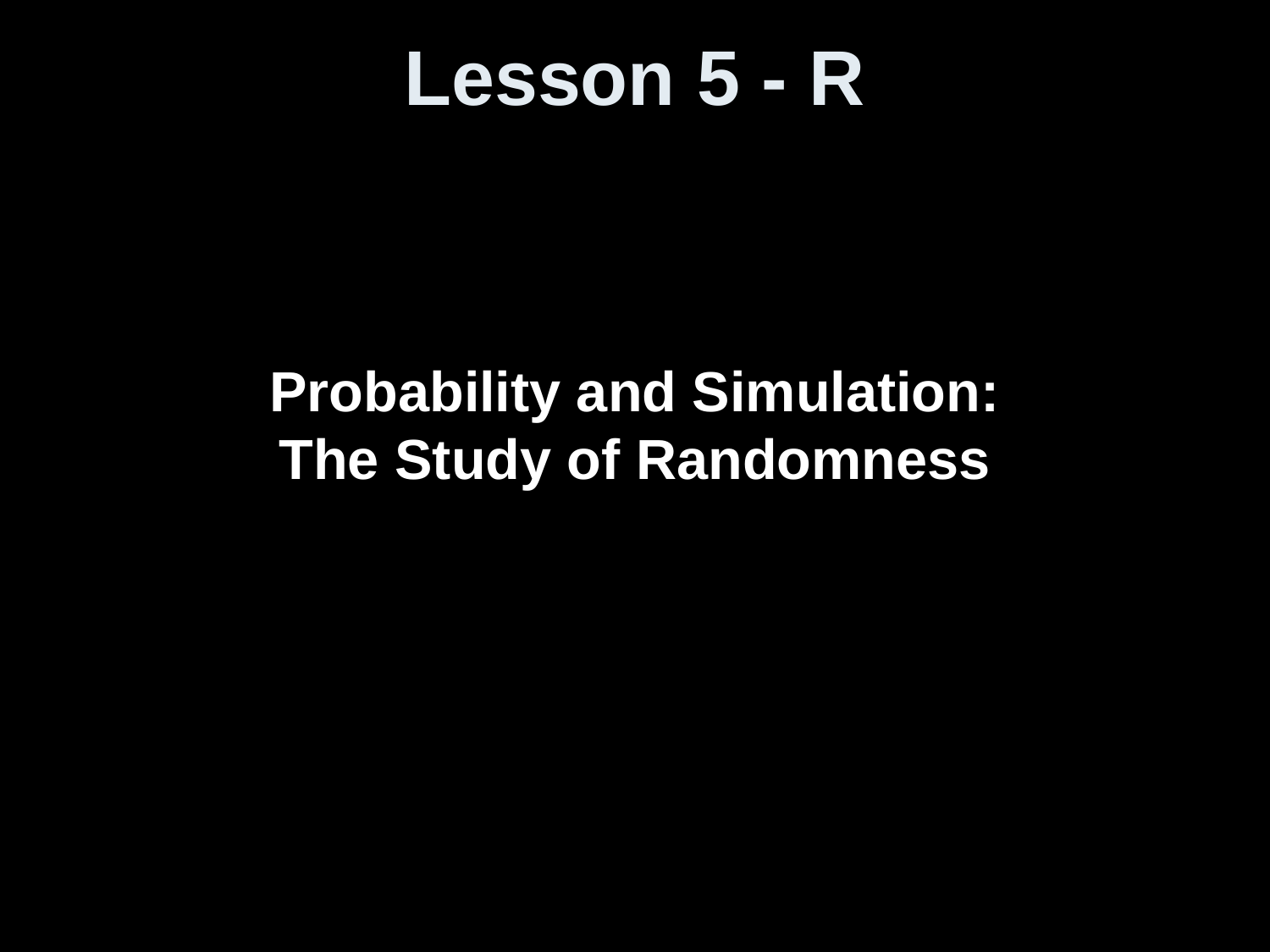

# Lesson 5 - R
Probability and Simulation:
The Study of Randomness